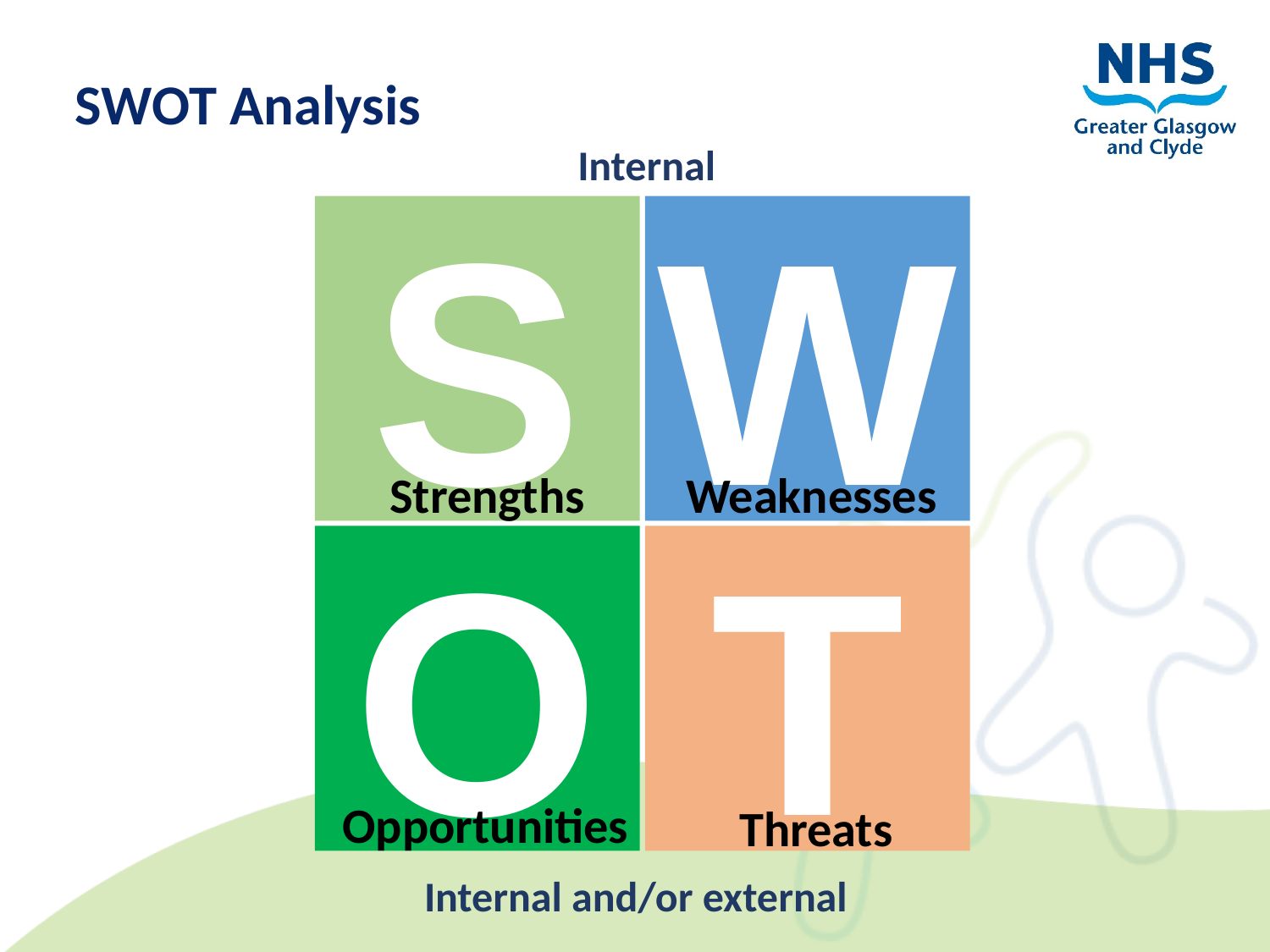

SWOT Analysis
Internal
S
W
Strengths
Weaknesses
O
T
Opportunities
Threats
Internal and/or external